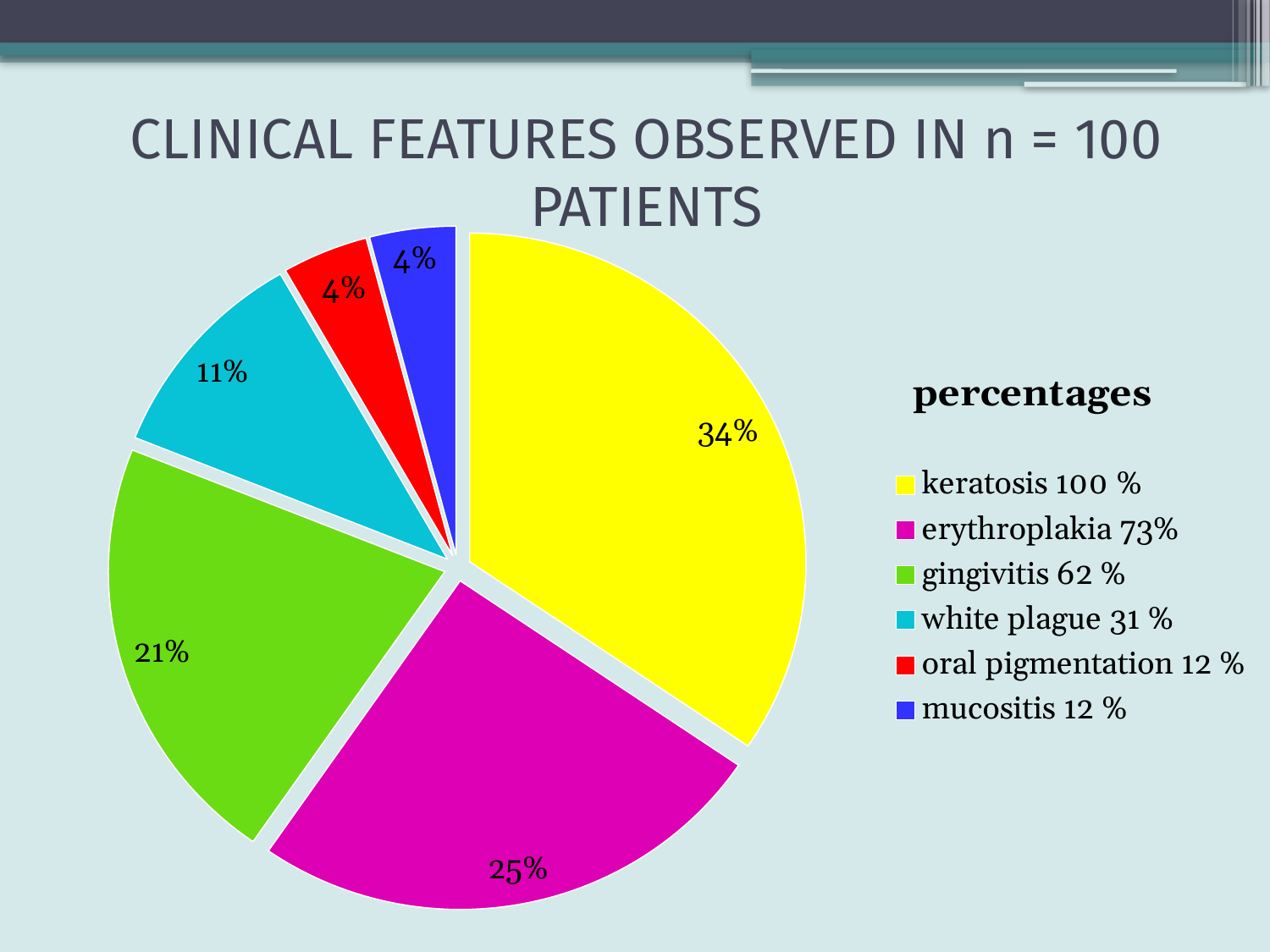

# CLINICAL FEATURES OBSERVED IN n = 100 PATIENTS

### Chart:

| Category | percentages |
|---|---|
| keratosis 100 % | 100.0 |
| erythroplakia 73% | 73.0 |
| gingivitis 62 % | 62.0 |
| white plague 31 % | 31.0 |
| oral pigmentation 12 % | 12.0 |
| mucositis 12 % | 12.0 |